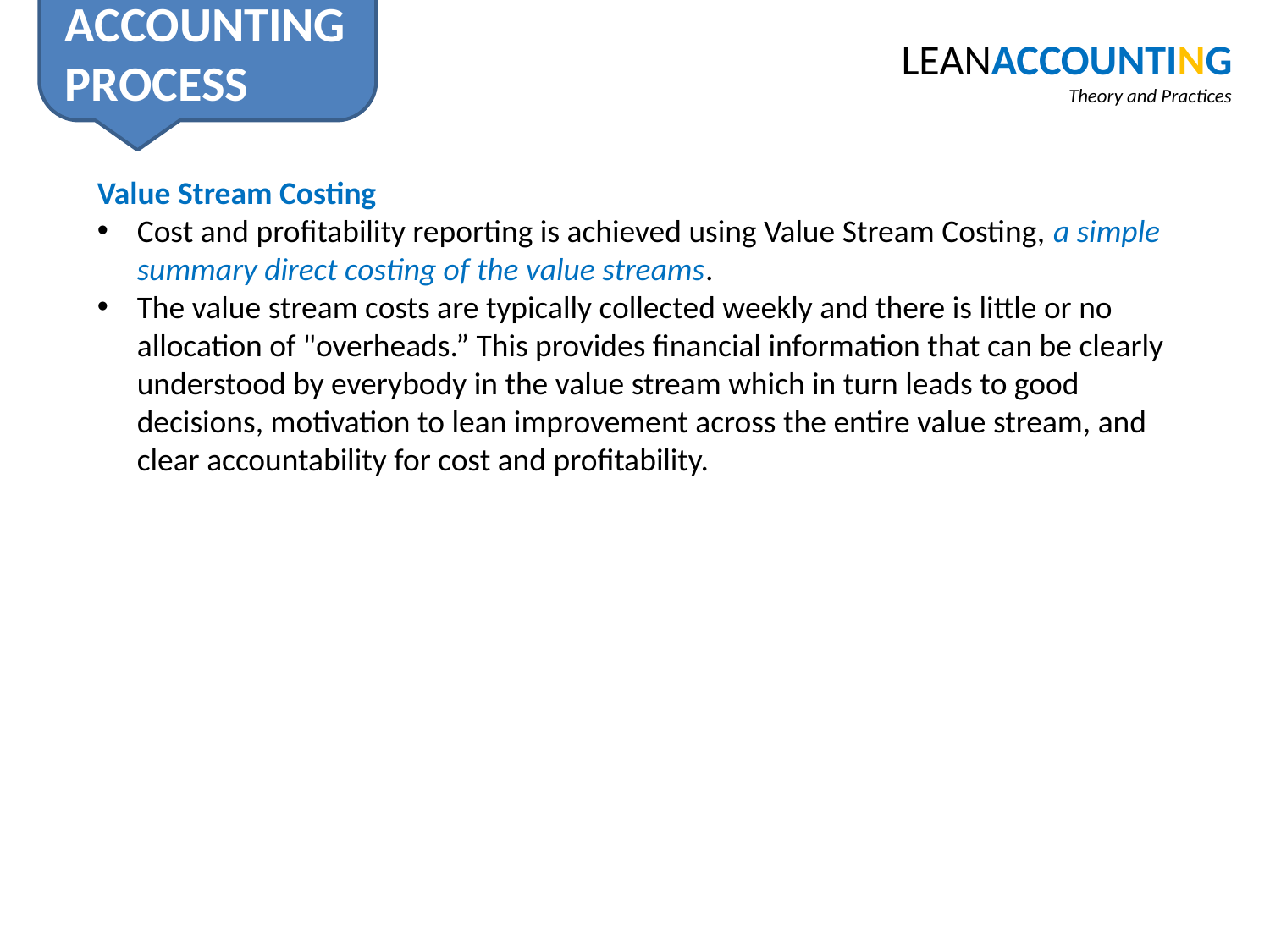

ACCOUNTING PROCESS
LEANACCOUNTING
Theory and Practices
Value Stream Costing
Cost and profitability reporting is achieved using Value Stream Costing, a simple summary direct costing of the value streams.
The value stream costs are typically collected weekly and there is little or no allocation of "overheads.” This provides financial information that can be clearly understood by everybody in the value stream which in turn leads to good decisions, motivation to lean improvement across the entire value stream, and clear accountability for cost and profitability.